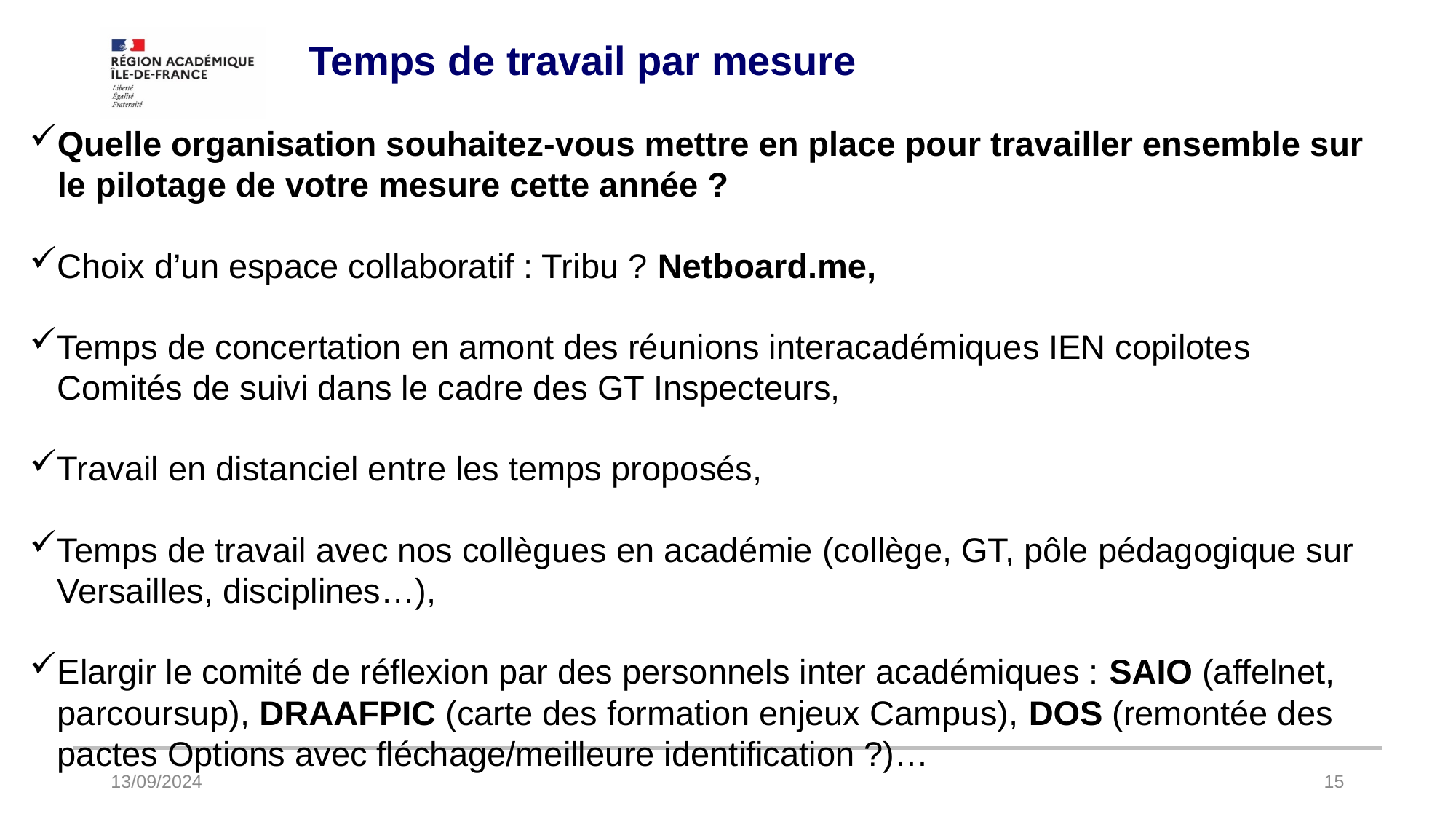

# Temps de travail par mesure
Quelle organisation souhaitez-vous mettre en place pour travailler ensemble sur le pilotage de votre mesure cette année ?
Choix d’un espace collaboratif : Tribu ? Netboard.me,
Temps de concertation en amont des réunions interacadémiques IEN copilotes Comités de suivi dans le cadre des GT Inspecteurs,
Travail en distanciel entre les temps proposés,
Temps de travail avec nos collègues en académie (collège, GT, pôle pédagogique sur Versailles, disciplines…),
Elargir le comité de réflexion par des personnels inter académiques : SAIO (affelnet, parcoursup), DRAAFPIC (carte des formation enjeux Campus), DOS (remontée des pactes Options avec fléchage/meilleure identification ?)…

13/09/2024
15